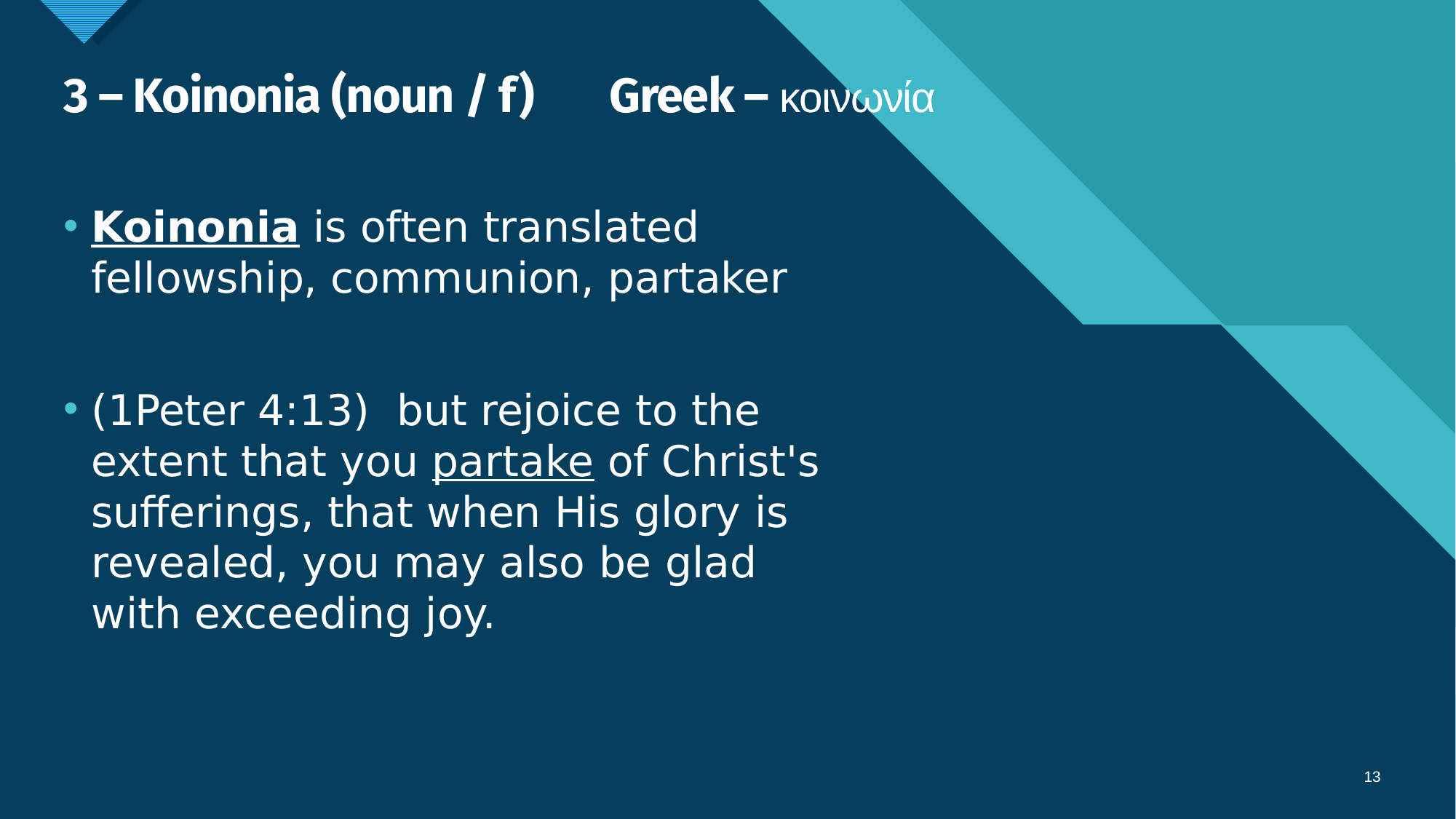

# 3 – Koinonia (noun / f) 	Greek – κοινωνία
Koinonia is often translated fellowship, communion, partaker

(1Peter 4:13)  but rejoice to the extent that you partake of Christ's sufferings, that when His glory is revealed, you may also be glad with exceeding joy.
13